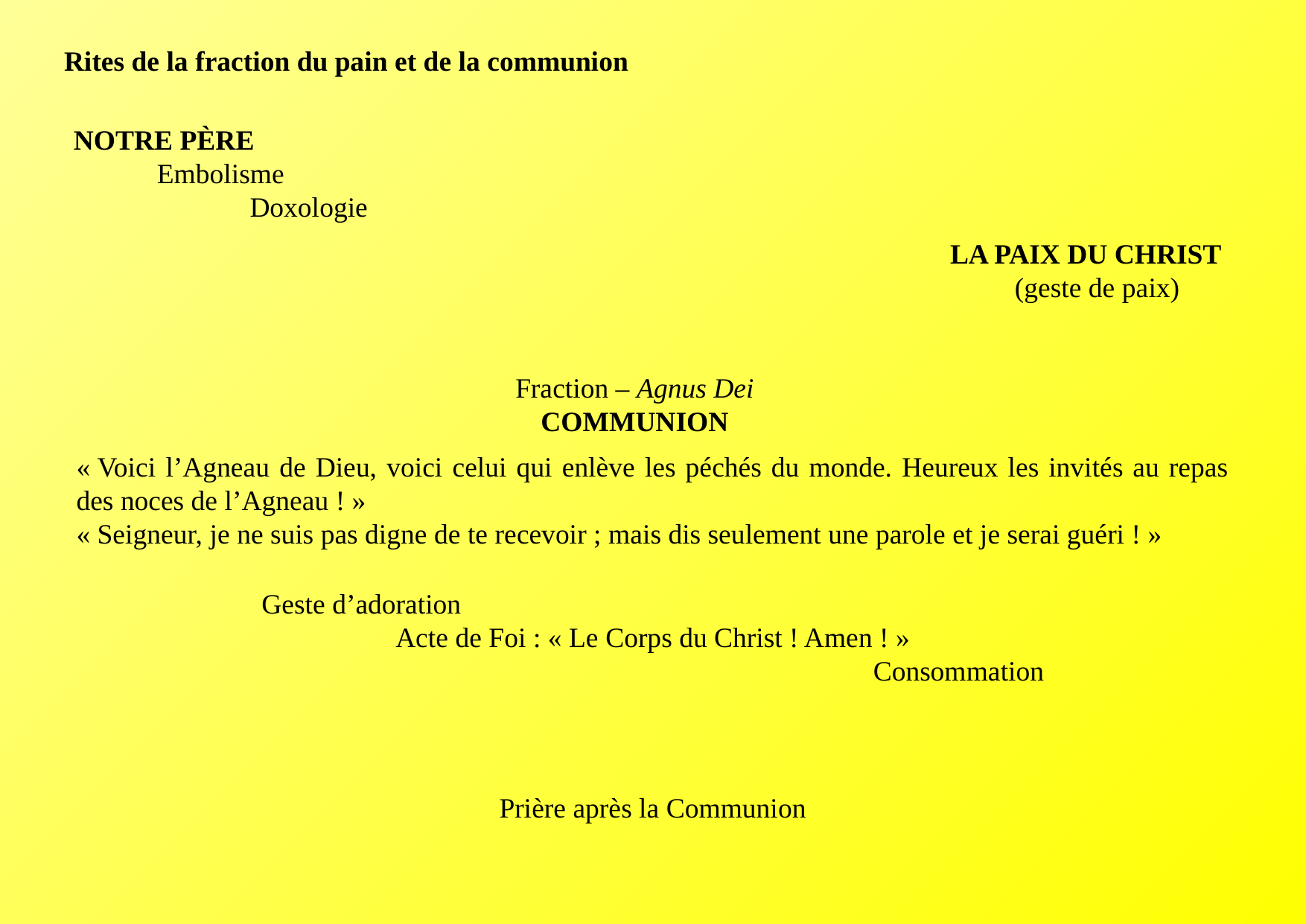

Rites de la fraction du pain et de la communion

NOTRE PÈRE
Embolisme
Doxologie
LA PAIX DU CHRIST
(geste de paix)
Fraction – Agnus Dei
COMMUNION
« Voici l’Agneau de Dieu, voici celui qui enlève les péchés du monde. Heureux les invités au repas des noces de l’Agneau ! »
« Seigneur, je ne suis pas digne de te recevoir ; mais dis seulement une parole et je serai guéri ! »
Geste d’adoration
Acte de Foi : « Le Corps du Christ ! Amen ! »
Consommation
Prière après la Communion